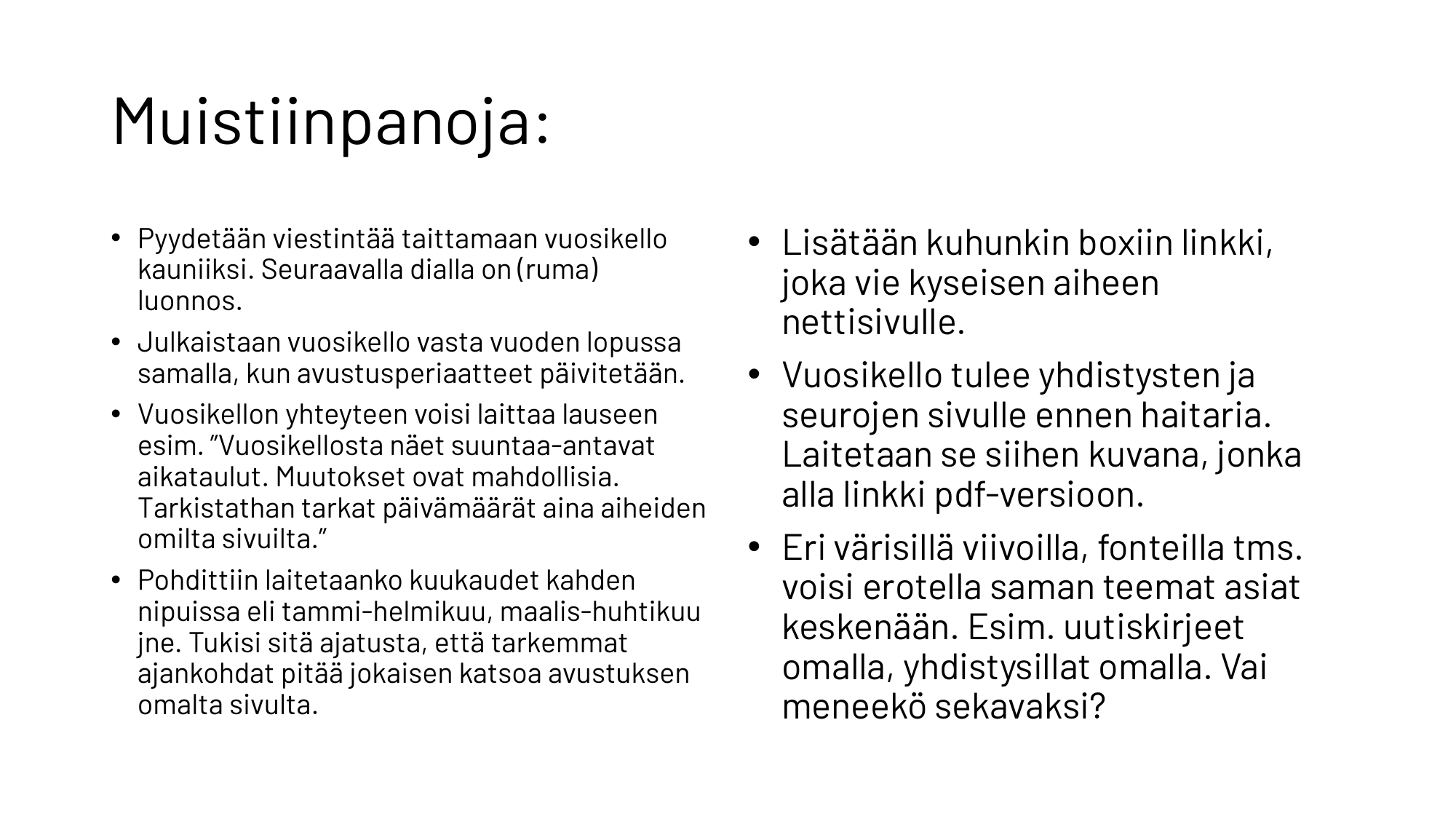

# Muistiinpanoja:
Pyydetään viestintää taittamaan vuosikello kauniiksi. Seuraavalla dialla on (ruma) luonnos.
Julkaistaan vuosikello vasta vuoden lopussa samalla, kun avustusperiaatteet päivitetään.
Vuosikellon yhteyteen voisi laittaa lauseen esim. ”Vuosikellosta näet suuntaa-antavat aikataulut. Muutokset ovat mahdollisia. Tarkistathan tarkat päivämäärät aina aiheiden omilta sivuilta.”
Pohdittiin laitetaanko kuukaudet kahden nipuissa eli tammi-helmikuu, maalis-huhtikuu jne. Tukisi sitä ajatusta, että tarkemmat ajankohdat pitää jokaisen katsoa avustuksen omalta sivulta.

Lisätään kuhunkin boxiin linkki, joka vie kyseisen aiheen nettisivulle.
Vuosikello tulee yhdistysten ja seurojen sivulle ennen haitaria. Laitetaan se siihen kuvana, jonka alla linkki pdf-versioon.
Eri värisillä viivoilla, fonteilla tms. voisi erotella saman teemat asiat keskenään. Esim. uutiskirjeet omalla, yhdistysillat omalla. Vai meneekö sekavaksi?